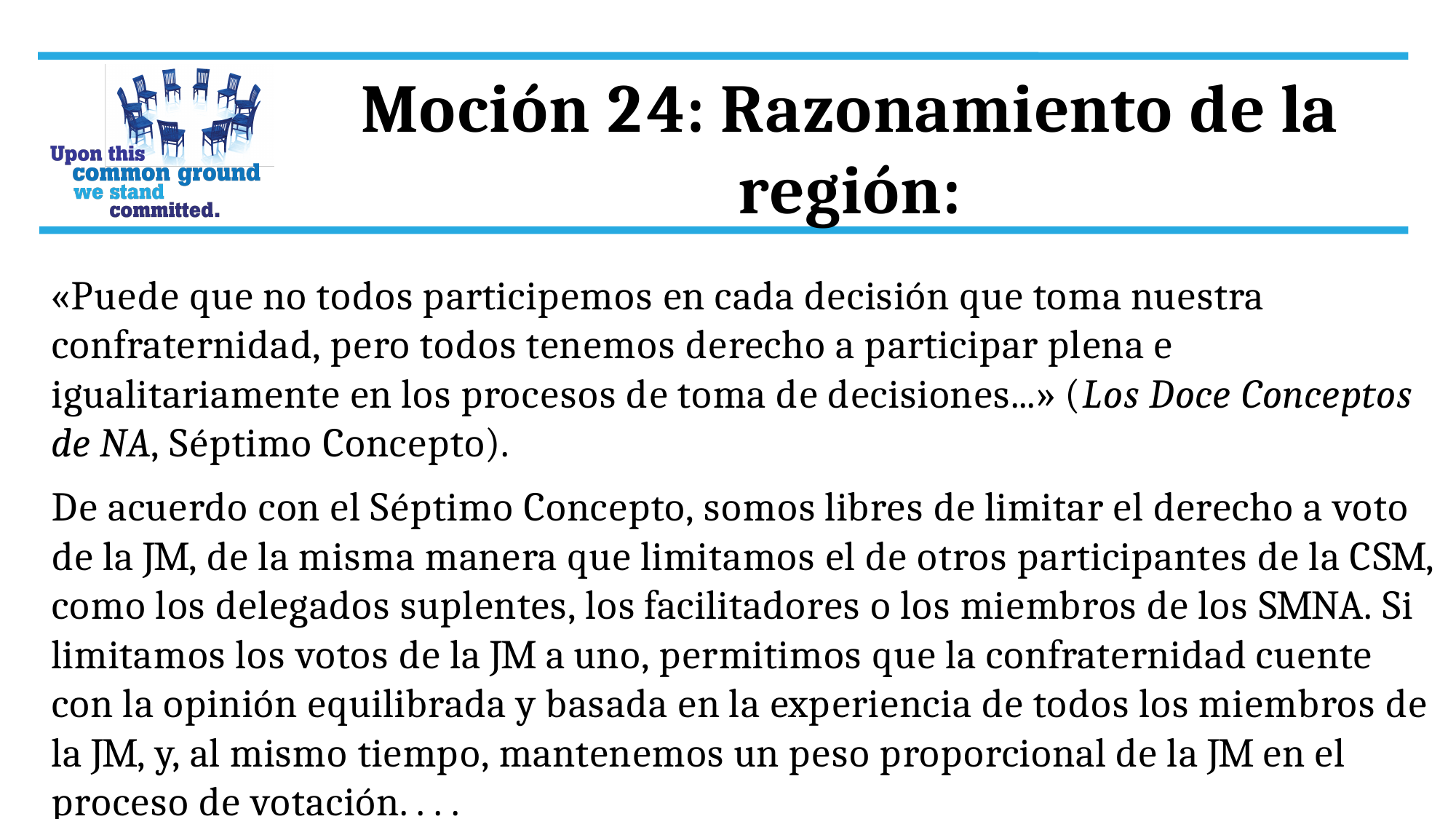

Moción 24: Razonamiento de la región:
«Puede que no todos participemos en cada decisión que toma nuestra confraternidad, pero todos tenemos derecho a participar plena e igualitariamente en los procesos de toma de decisiones...» (Los Doce Conceptos de NA, Séptimo Concepto).
De acuerdo con el Séptimo Concepto, somos libres de limitar el derecho a voto de la JM, de la misma manera que limitamos el de otros participantes de la CSM, como los delegados suplentes, los facilitadores o los miembros de los SMNA. Si limitamos los votos de la JM a uno, permitimos que la confraternidad cuente con la opinión equilibrada y basada en la experiencia de todos los miembros de la JM, y, al mismo tiempo, mantenemos un peso proporcional de la JM en el proceso de votación. . . .